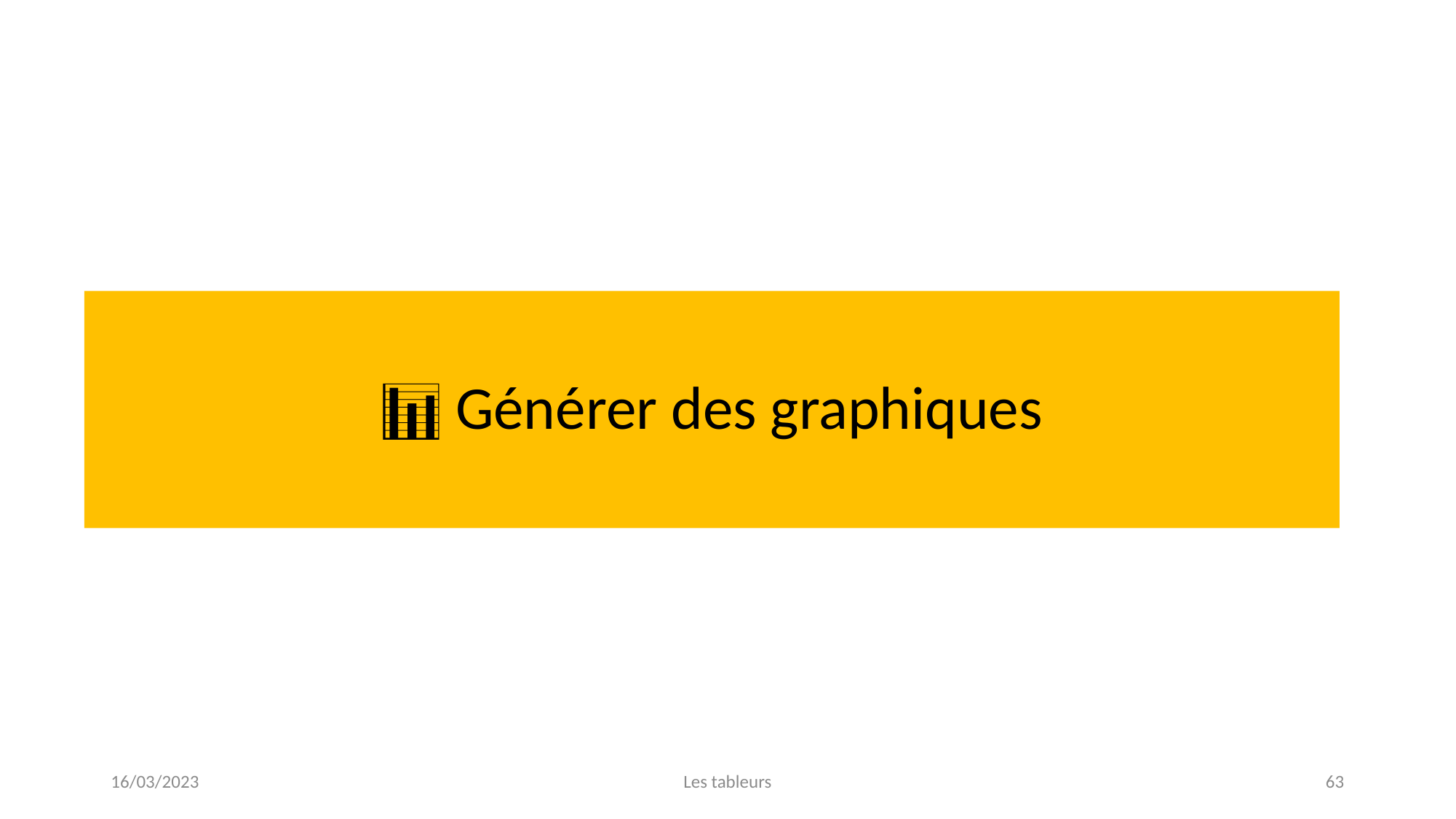

📊 Générer des graphiques
16/03/2023
Les tableurs
63